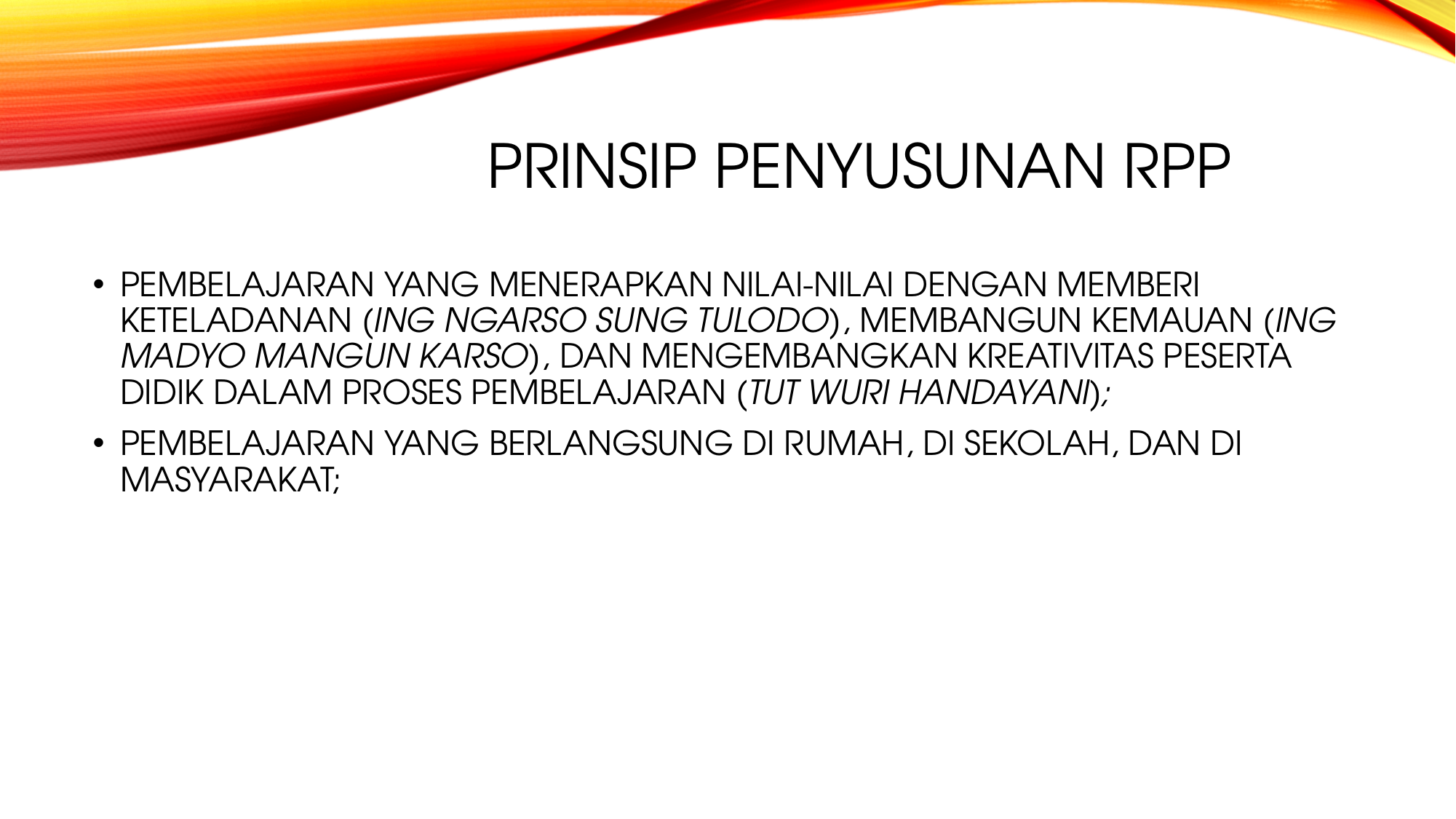

# PRINSIP PENYUSUNAN RPP
PEMBELAJARAN YANG MENERAPKAN NILAI-NILAI DENGAN MEMBERI KETELADANAN (ING NGARSO SUNG TULODO), MEMBANGUN KEMAUAN (ING MADYO MANGUN KARSO), DAN MENGEMBANGKAN KREATIVITAS PESERTA DIDIK DALAM PROSES PEMBELAJARAN (TUT WURI HANDAYANI);
PEMBELAJARAN YANG BERLANGSUNG DI RUMAH, DI SEKOLAH, DAN DI MASYARAKAT;